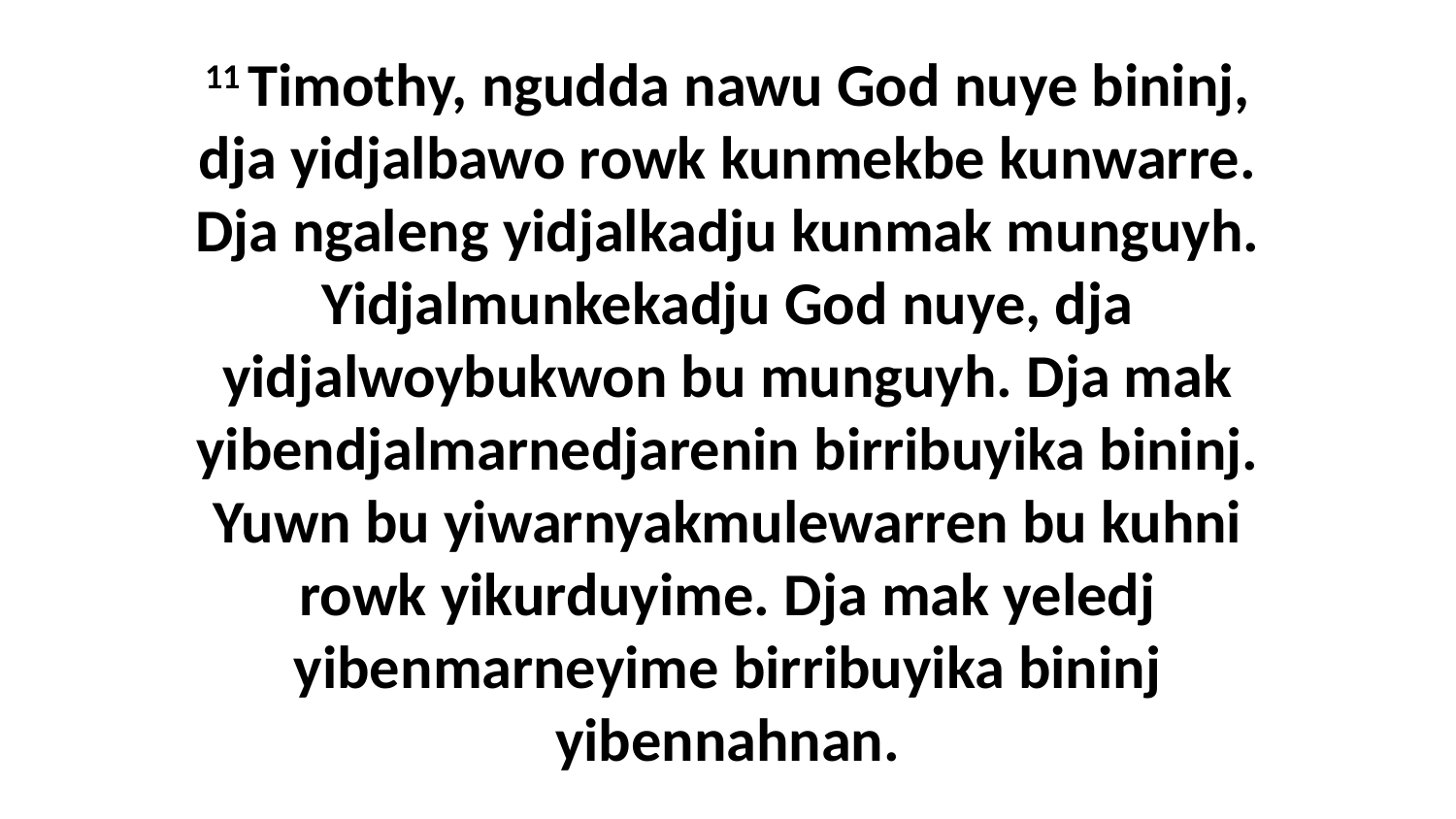

11 Timothy, ngudda nawu God nuye bininj, dja yidjalbawo rowk kunmekbe kunwarre. Dja ngaleng yidjalkadju kunmak munguyh. Yidjalmunkekadju God nuye, dja yidjalwoybukwon bu munguyh. Dja mak yibendjalmarnedjarenin birribuyika bininj. Yuwn bu yiwarnyakmulewarren bu kuhni rowk yikurduyime. Dja mak yeledj yibenmarneyime birribuyika bininj yibennahnan.